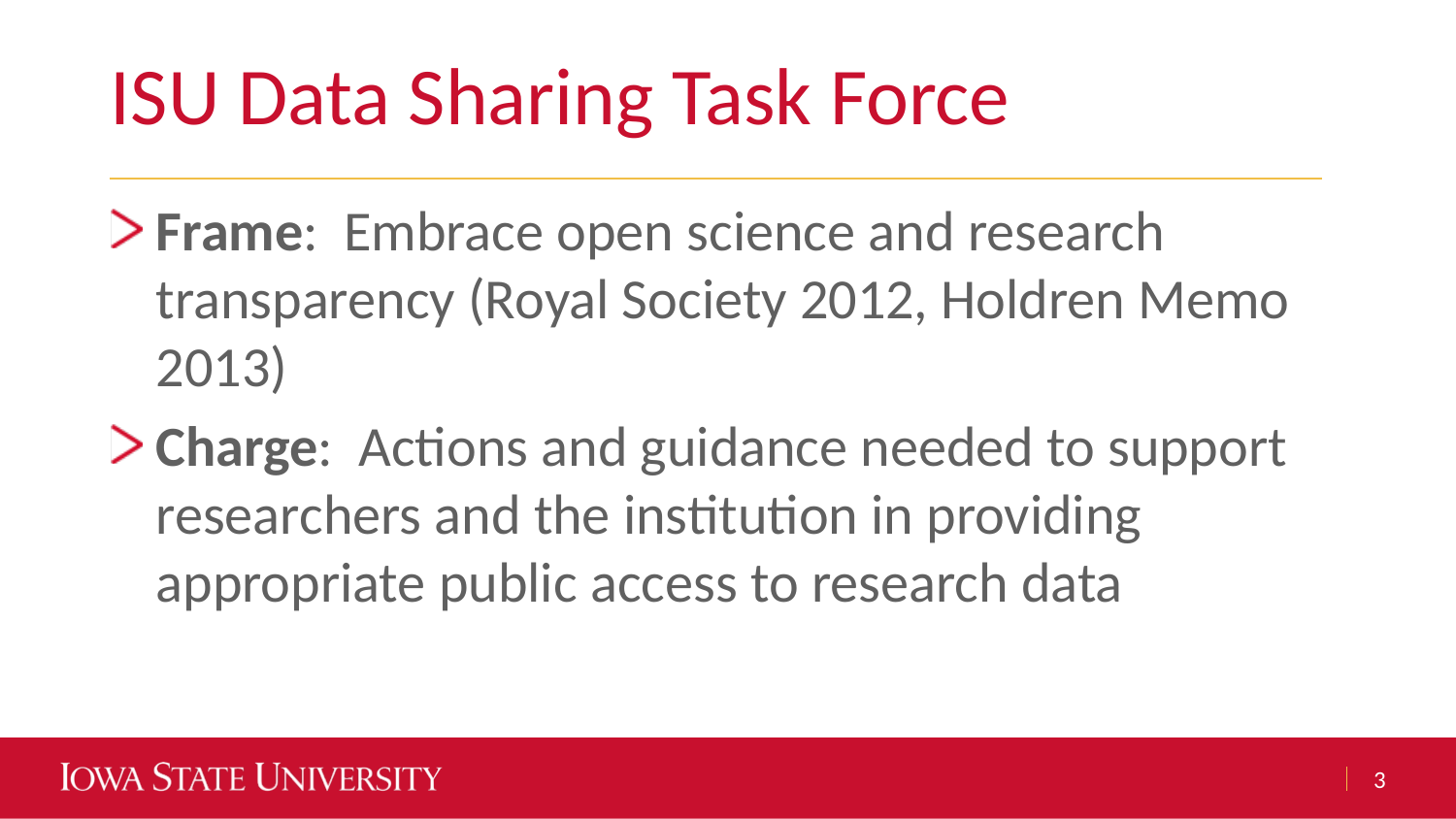

ISU Data Sharing Task Force
Frame:  Embrace open science and research  transparency (Royal Society 2012, Holdren Memo 2013)
Charge:  Actions and guidance needed to support researchers and the institution in providing appropriate public access to research data